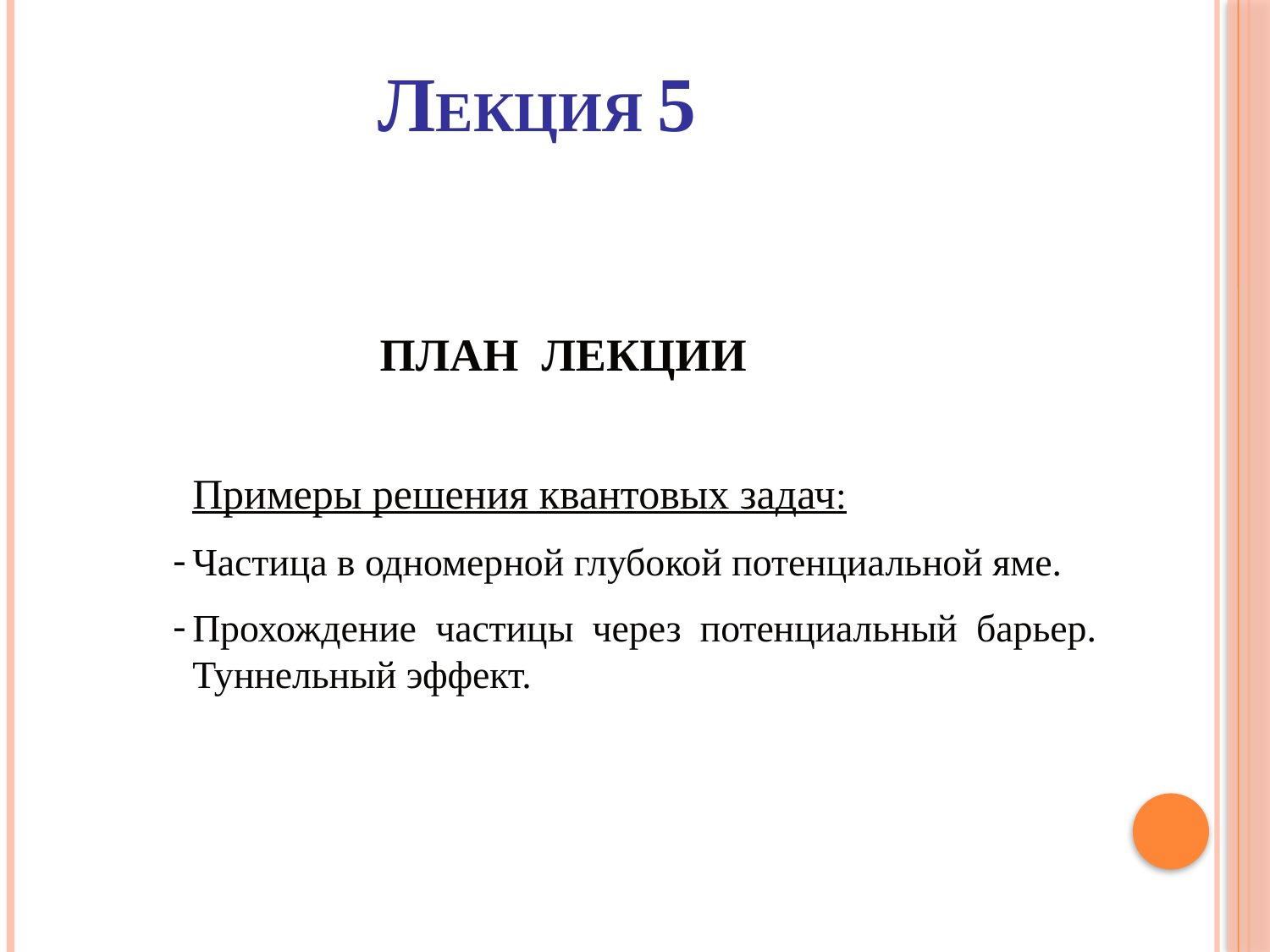

ЛЕКЦИЯ 5
ПЛАН  ЛЕКЦИИ
Примеры решения квантовых задач:
Частица в одномерной глубокой потенциальной яме.
Прохождение частицы через потенциальный барьер.  .   Туннельный эффект.